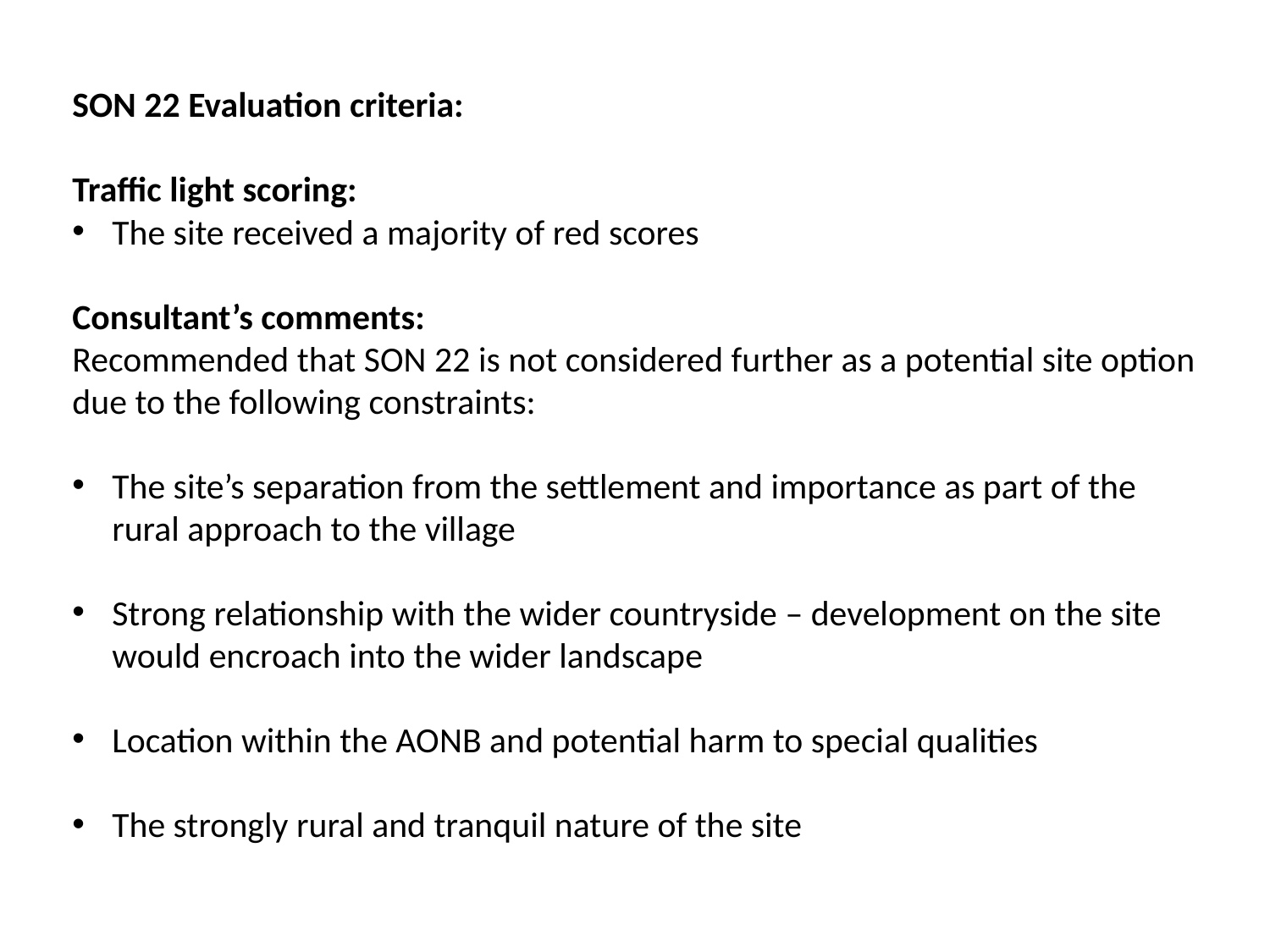

SON 22 Evaluation criteria:

Traffic light scoring:
The site received a majority of red scores

Consultant’s comments:
Recommended that SON 22 is not considered further as a potential site option due to the following constraints:

The site’s separation from the settlement and importance as part of the rural approach to the village

Strong relationship with the wider countryside – development on the site would encroach into the wider landscape

Location within the AONB and potential harm to special qualities

The strongly rural and tranquil nature of the site